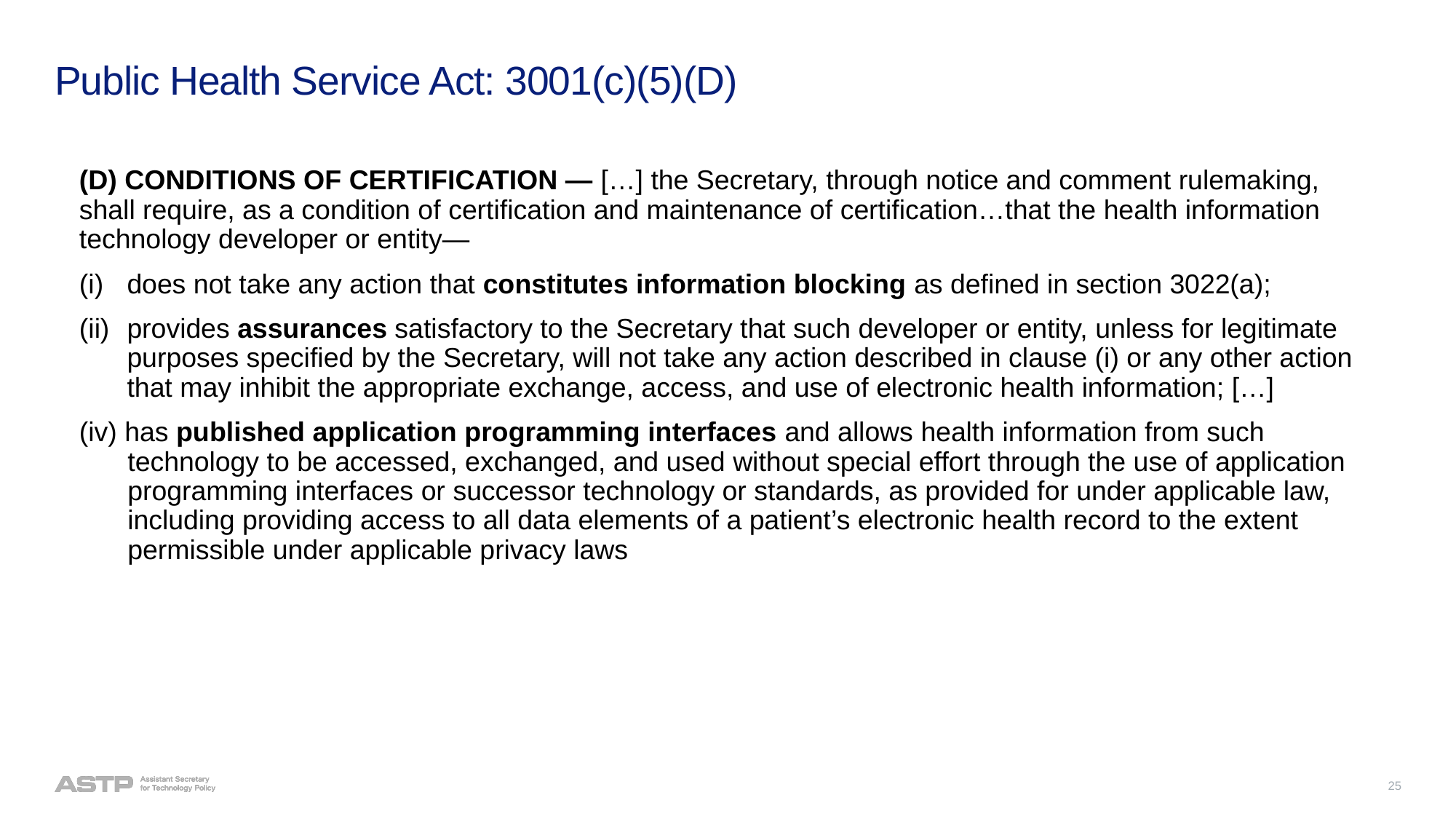

# Public Health Service Act: 3001(c)(5)(D)
(D) CONDITIONS OF CERTIFICATION — […] the Secretary, through notice and comment rulemaking, shall require, as a condition of certification and maintenance of certification…that the health information technology developer or entity—
does not take any action that constitutes information blocking as defined in section 3022(a);
provides assurances satisfactory to the Secretary that such developer or entity, unless for legitimate purposes specified by the Secretary, will not take any action described in clause (i) or any other action that may inhibit the appropriate exchange, access, and use of electronic health information; […]
(iv) has published application programming interfaces and allows health information from such technology to be accessed, exchanged, and used without special effort through the use of application programming interfaces or successor technology or standards, as provided for under applicable law, including providing access to all data elements of a patient’s electronic health record to the extent permissible under applicable privacy laws